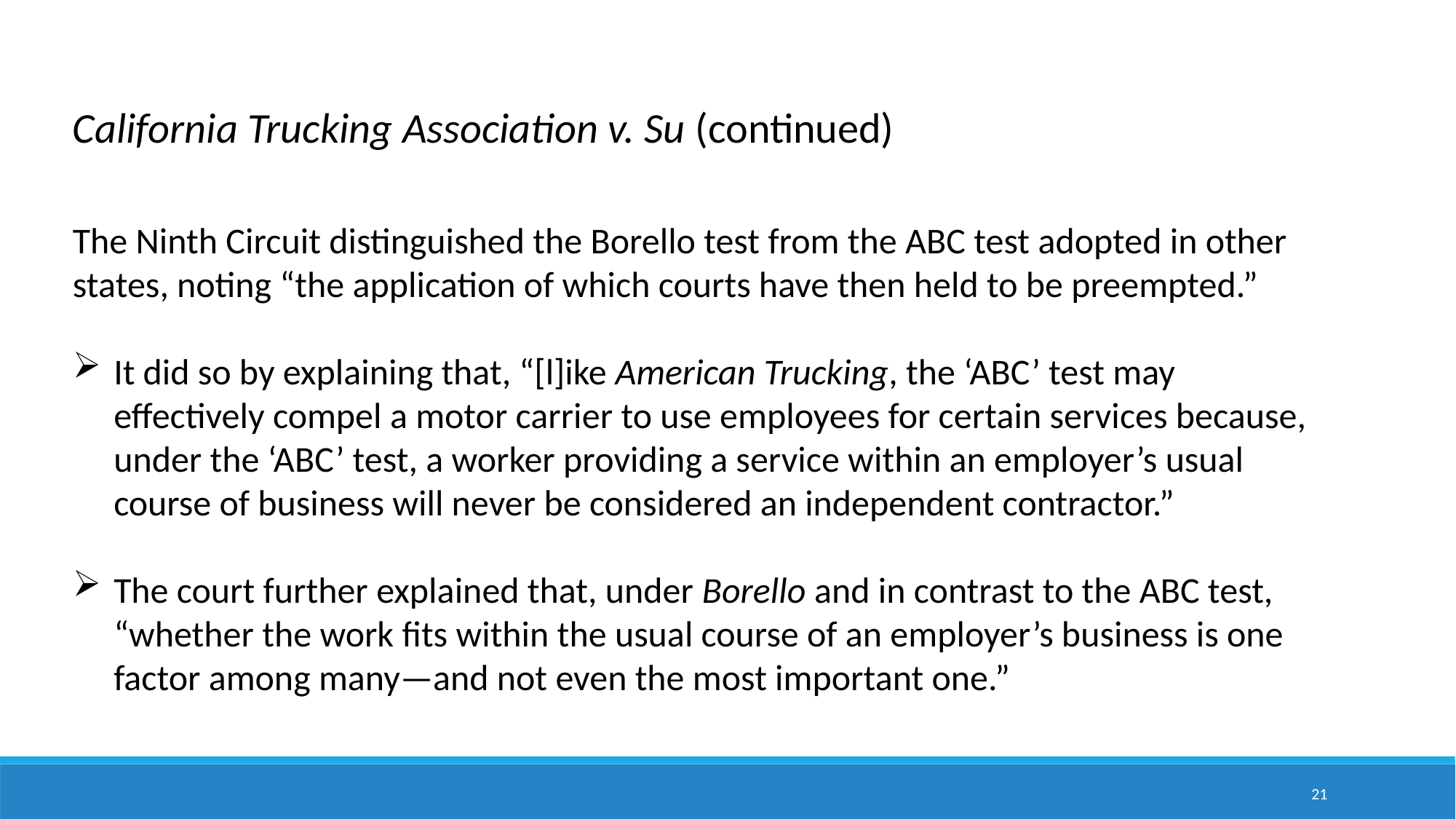

California Trucking Association v. Su (continued)

The Ninth Circuit distinguished the Borello test from the ABC test adopted in other states, noting “the application of which courts have then held to be preempted.”

It did so by explaining that, “[l]ike American Trucking, the ‘ABC’ test may effectively compel a motor carrier to use employees for certain services because, under the ‘ABC’ test, a worker providing a service within an employer’s usual course of business will never be considered an independent contractor.”

The court further explained that, under Borello and in contrast to the ABC test, “whether the work fits within the usual course of an employer’s business is one factor among many—and not even the most important one.”
21